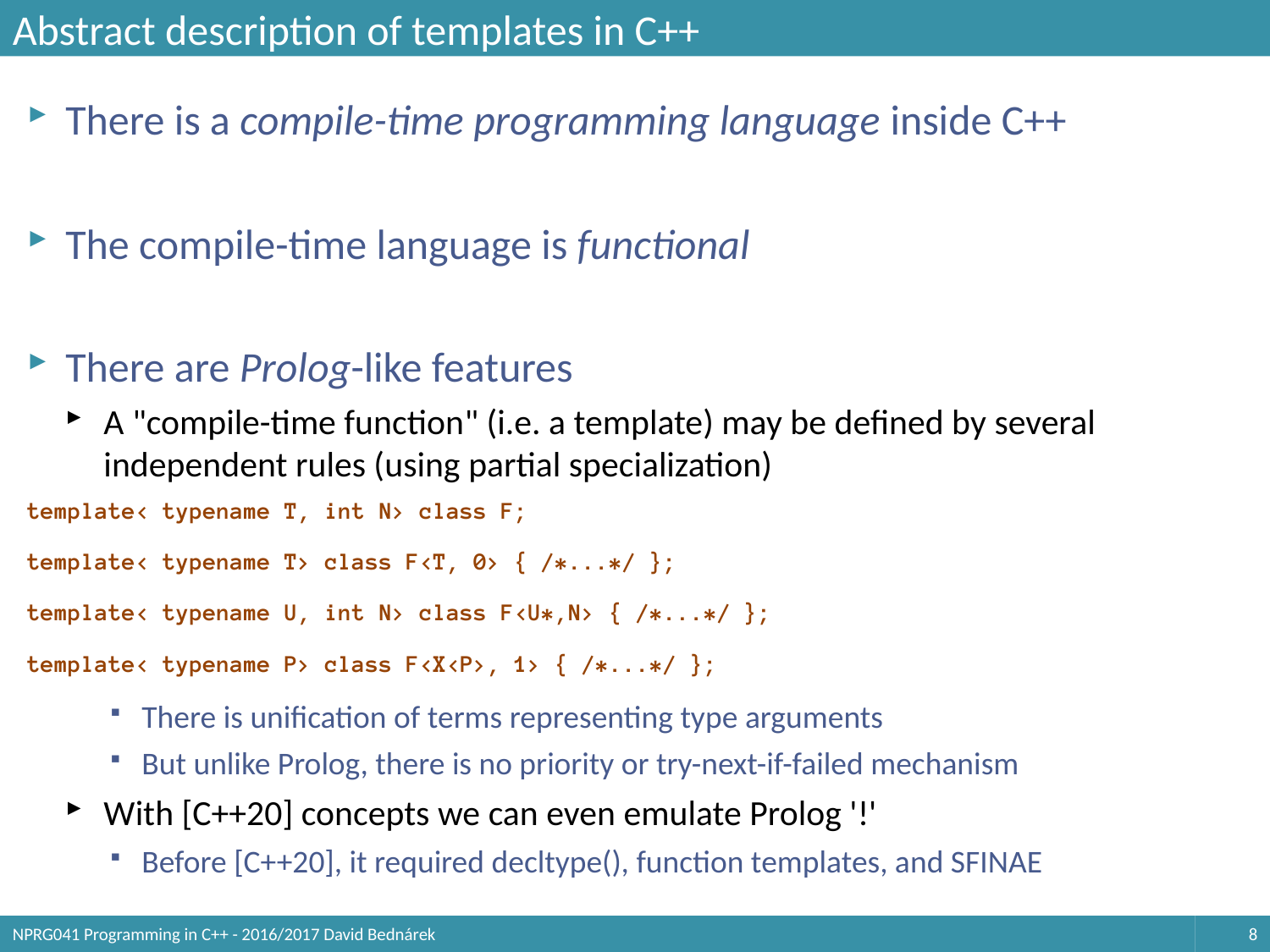

# Abstract description of templates in C++
There is a compile-time programming language inside C++

The compile-time language is functional

There are Prolog-like features
A "compile-time function" (i.e. a template) may be defined by several independent rules (using partial specialization)
template< typename T, int N> class F;
template< typename T> class F<T, 0> { /*...*/ };
template< typename U, int N> class F<U*,N> { /*...*/ };
template< typename P> class F<X<P>, 1> { /*...*/ };
There is unification of terms representing type arguments
But unlike Prolog, there is no priority or try-next-if-failed mechanism
With [C++20] concepts we can even emulate Prolog '!'
Before [C++20], it required decltype(), function templates, and SFINAE
NPRG041 Programming in C++ - 2016/2017 David Bednárek
8